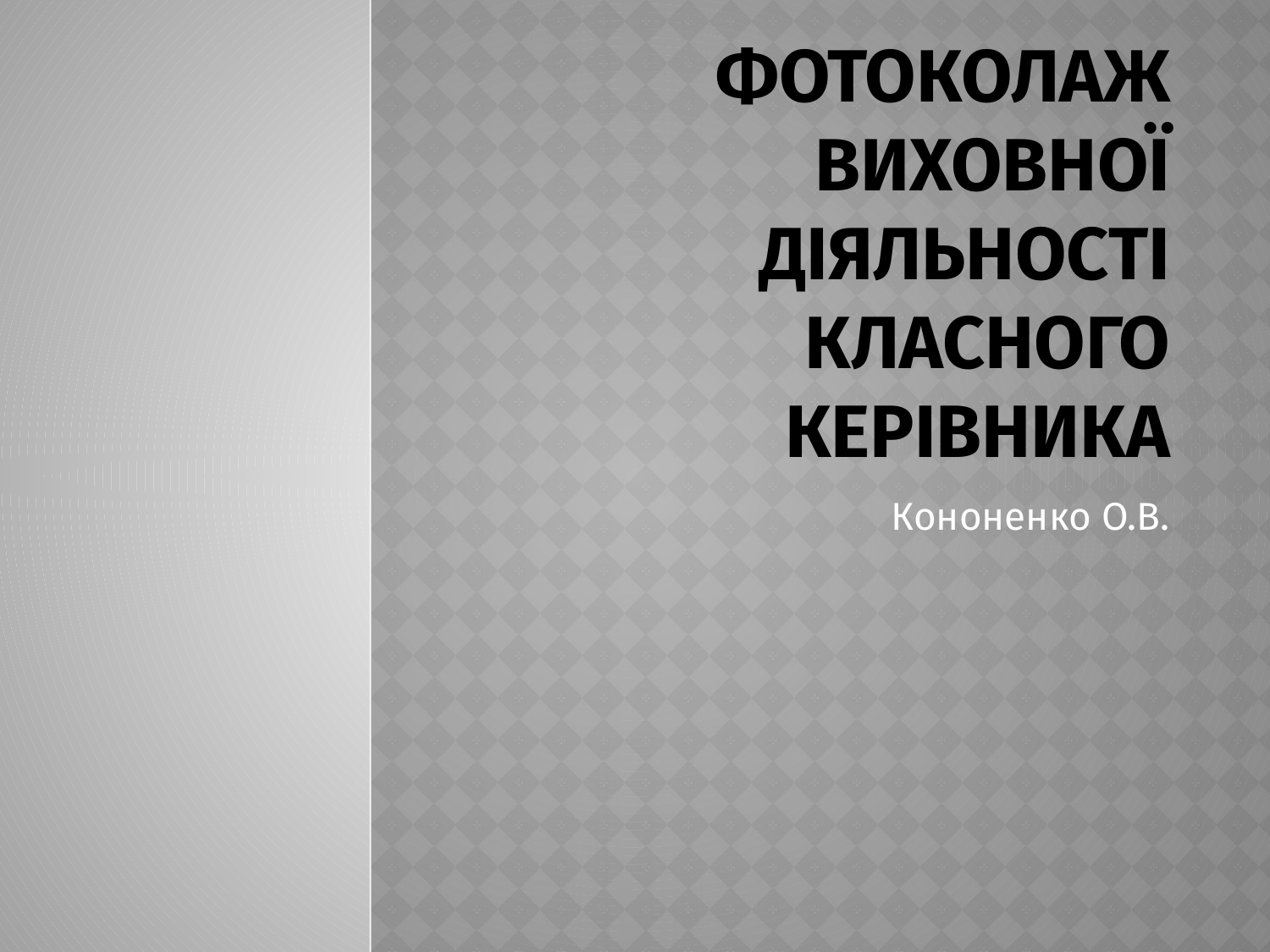

# Фотоколаж виховної діяльності класного керівника
Кононенко О.В.